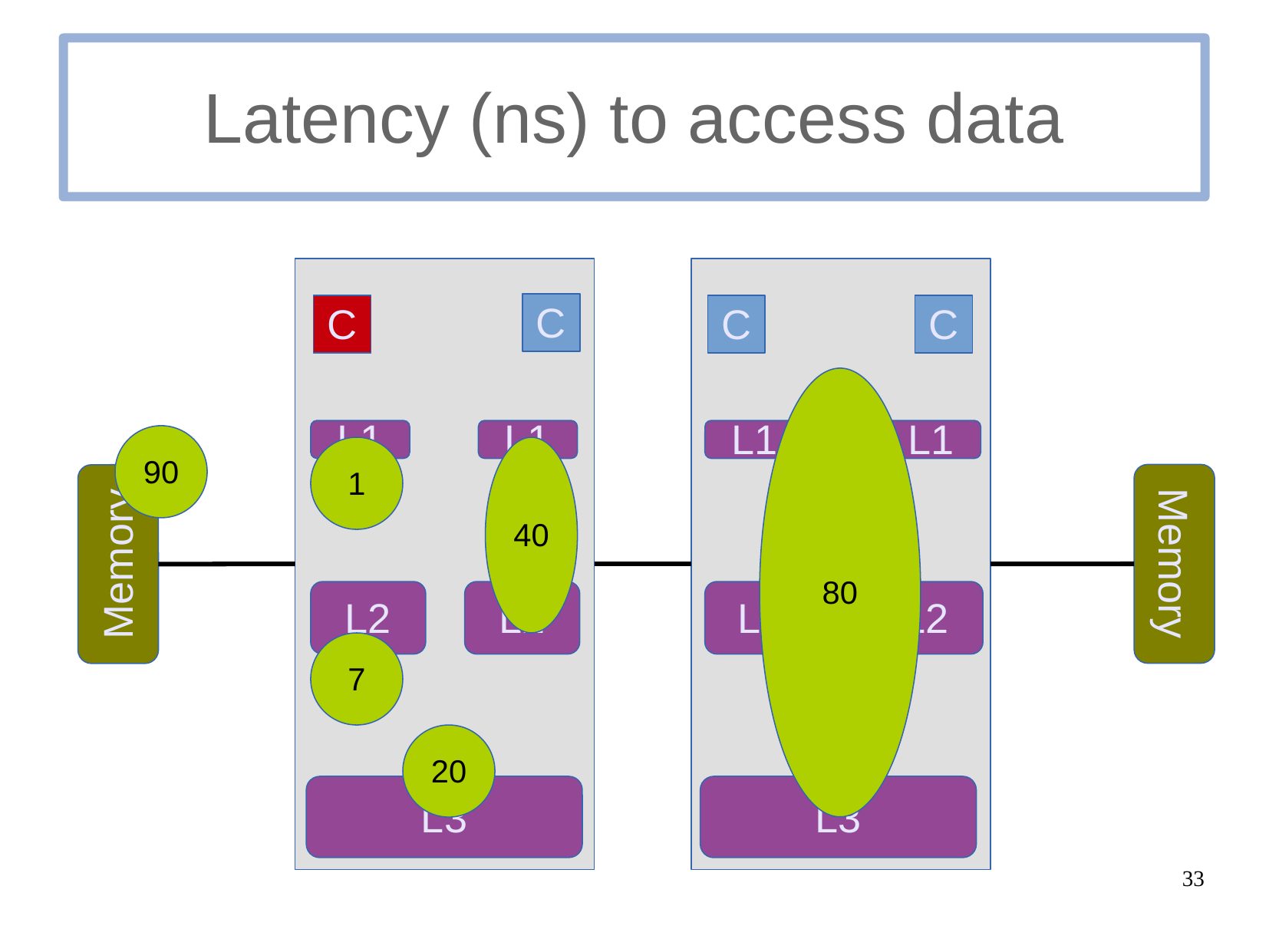

# Latency (ns) to access data

C
C
C
C
80
L1
L1
L1
L1
90
1
40
Memory
Memory
L2
L2
L2
L2
7
20
L3
L3
33